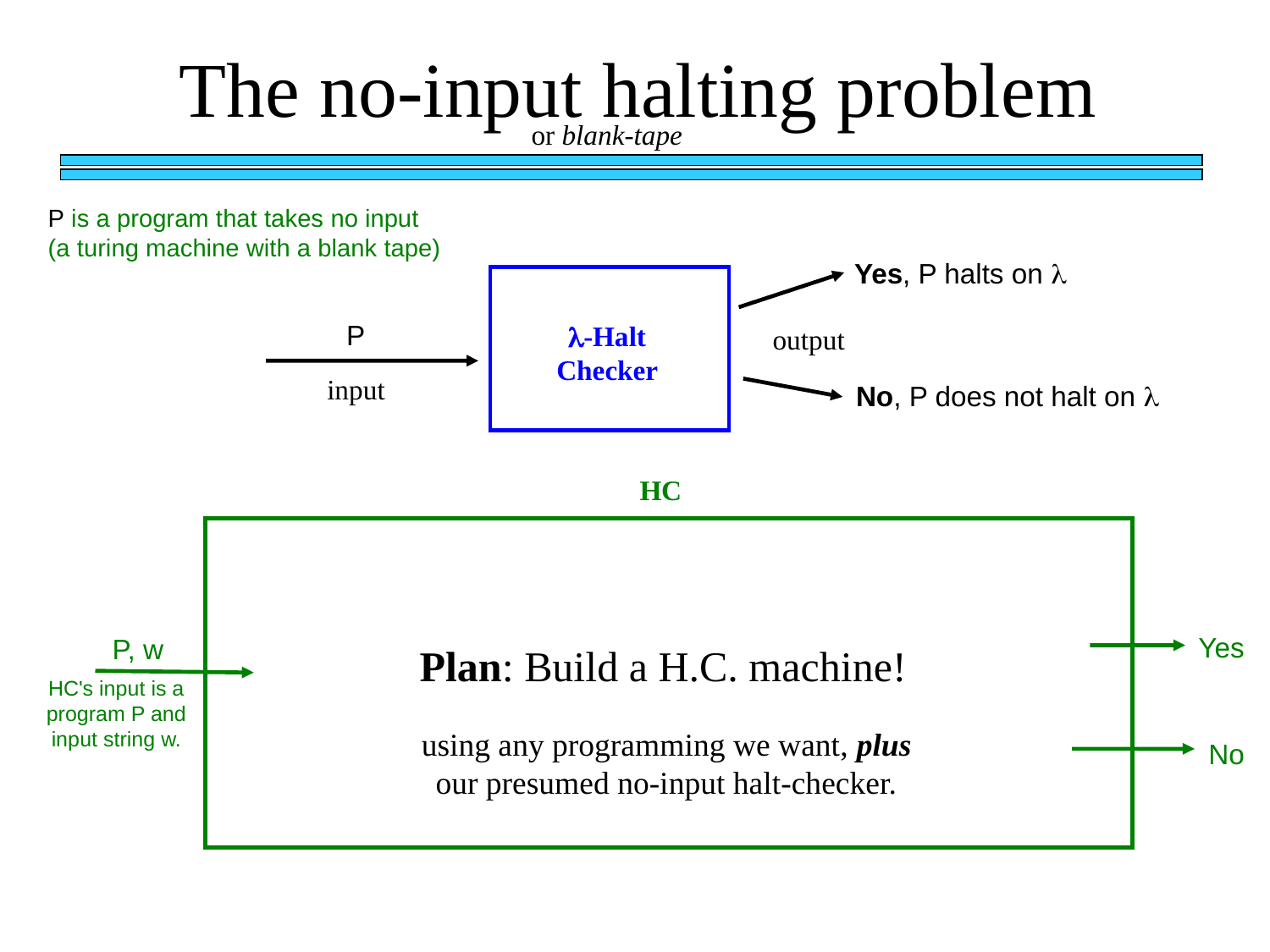

The no-input halting problem
or blank-tape

P is a program that takes no input      (a turing machine with a blank tape)
Yes, P halts on λ

P
λ-Halt Checker
output

input
No, P does not halt on λ

HC

Yes
P, w
Plan: Build a H.C. machine!

HC's input is a program P and input string w.

using any programming we want, plus our presumed no-input halt-checker.
No